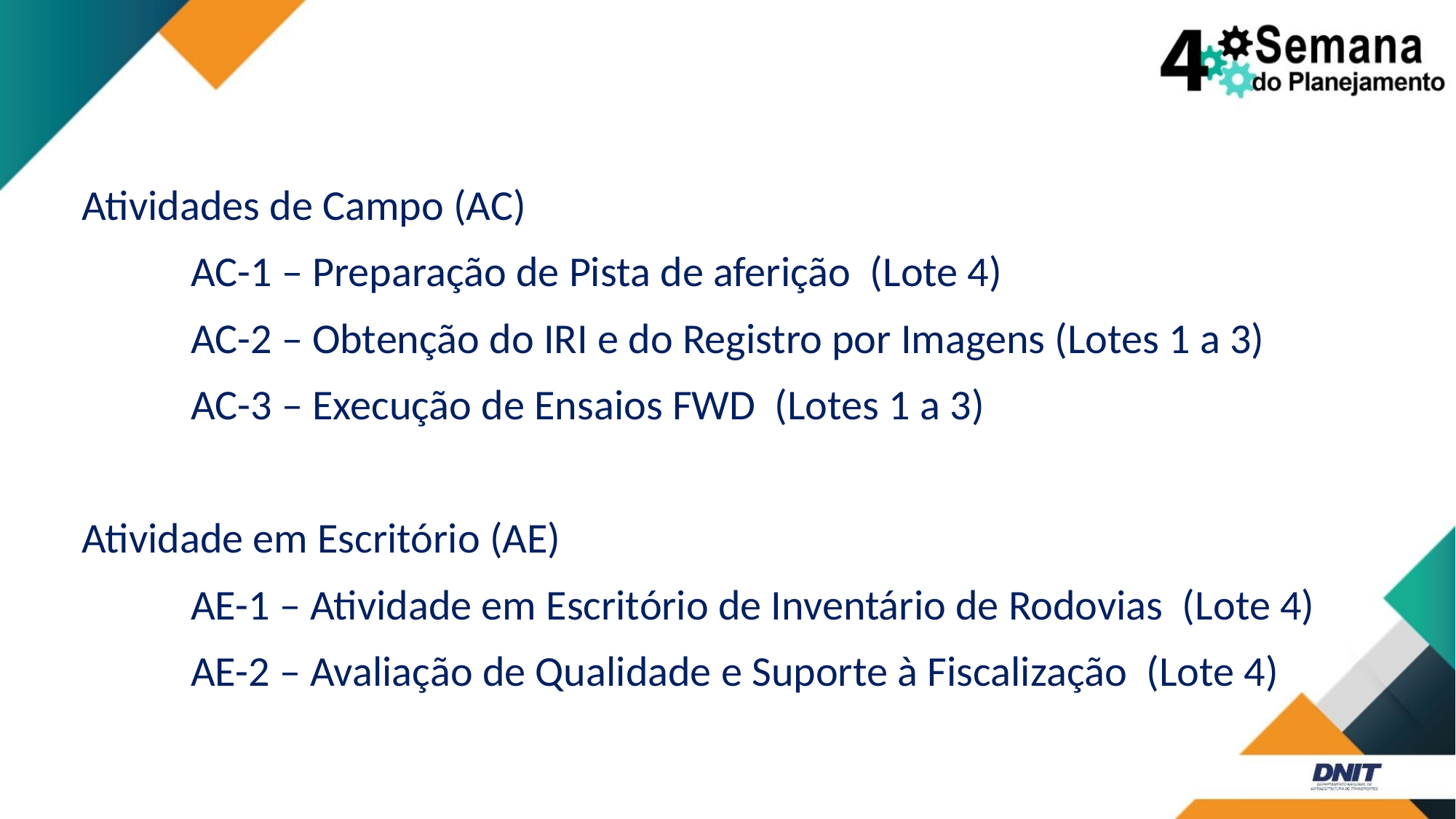

Atividades de Campo (AC)
	AC-1 – Preparação de Pista de aferição  (Lote 4)
	AC-2 – Obtenção do IRI e do Registro por Imagens (Lotes 1 a 3)
	AC-3 – Execução de Ensaios FWD  (Lotes 1 a 3)

Atividade em Escritório (AE)
	AE-1 – Atividade em Escritório de Inventário de Rodovias  (Lote 4)
	AE-2 – Avaliação de Qualidade e Suporte à Fiscalização  (Lote 4)